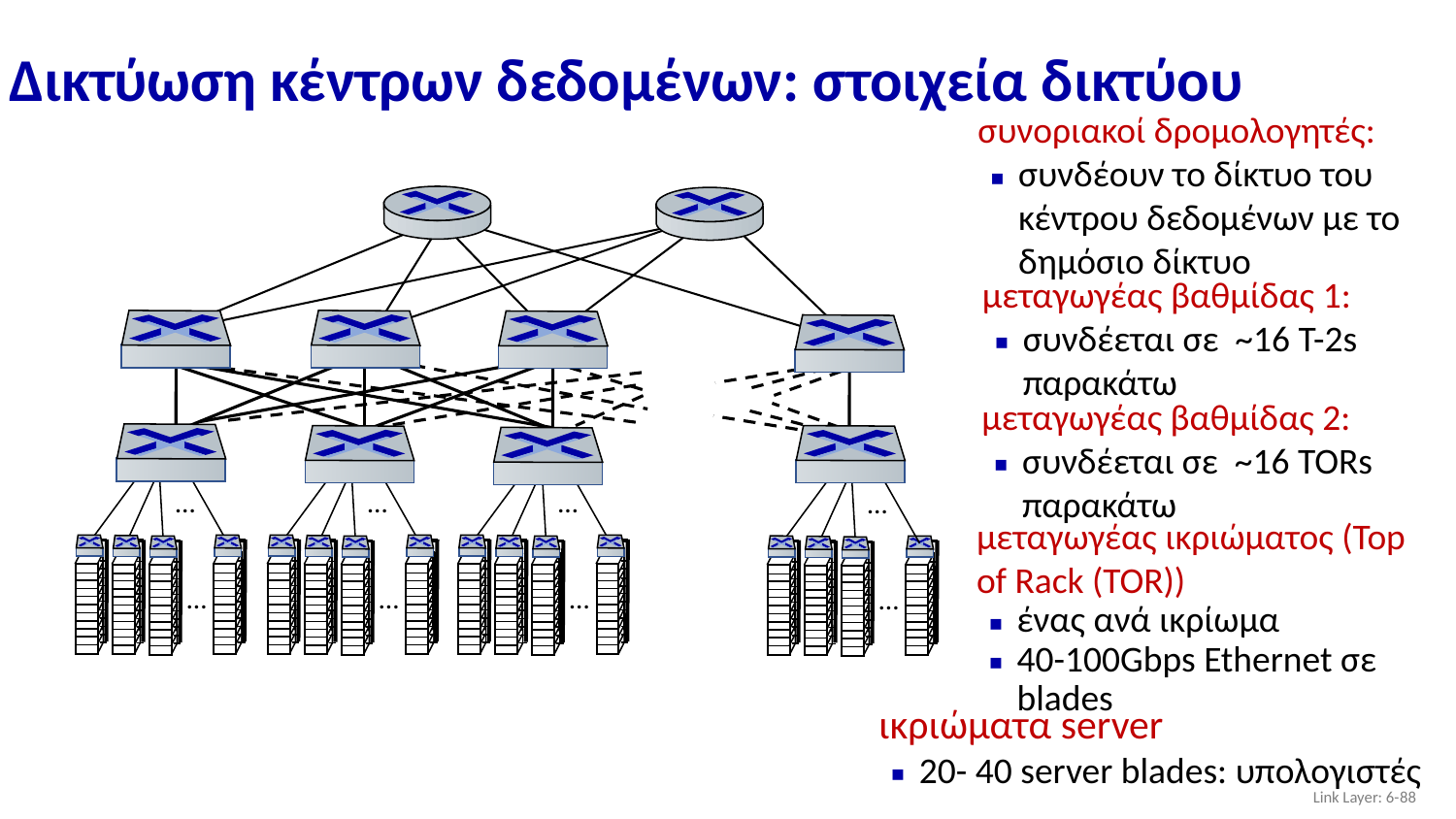

# Δικτύωση κέντρων δεδομένων: στοιχεία δικτύου
συνοριακοί δρομολογητές:
συνδέουν το δίκτυο του κέντρου δεδομένων με το δημόσιο δίκτυο

μεταγωγέας βαθμίδας 1:
συνδέεται σε  ~16 T-2s παρακάτω

μεταγωγέας βαθμίδας 2:
συνδέεται σε  ~16 TORs παρακάτω

…

…
…

…
…

…

…

…
μεταγωγέας ικριώματος (Top of Rack (TOR))
ένας ανά ικρίωμα
40-100Gbps Ethernet σε blades

ικριώματα server
20- 40 server blades: υπολογιστές
Link Layer: 6-88